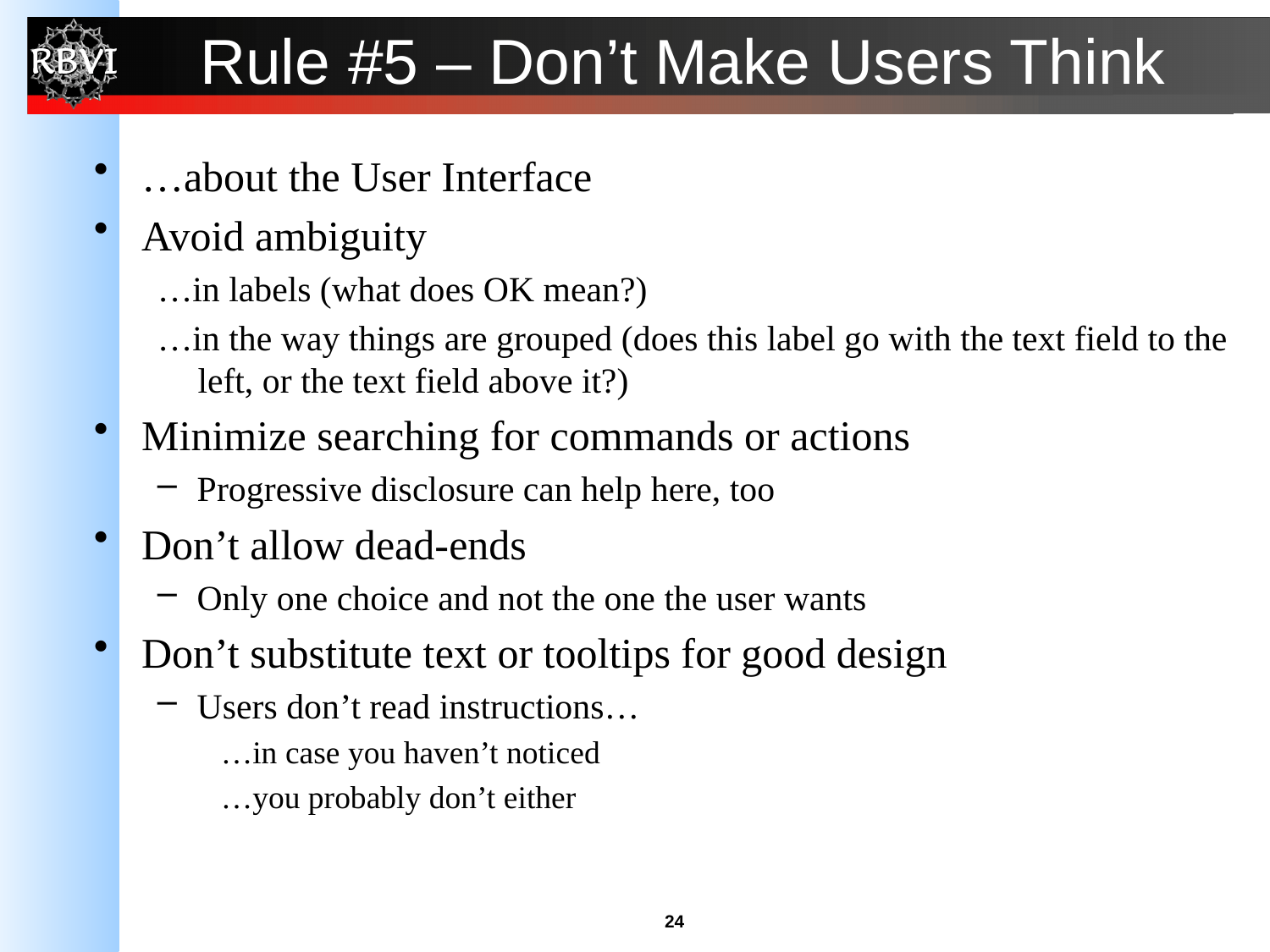

# Rule #5 – Don’t Make Users Think
…about the User Interface
Avoid ambiguity
…in labels (what does OK mean?)
…in the way things are grouped (does this label go with the text field to the left, or the text field above it?)
Minimize searching for commands or actions
Progressive disclosure can help here, too
Don’t allow dead-ends
Only one choice and not the one the user wants
Don’t substitute text or tooltips for good design
Users don’t read instructions…
…in case you haven’t noticed
…you probably don’t either